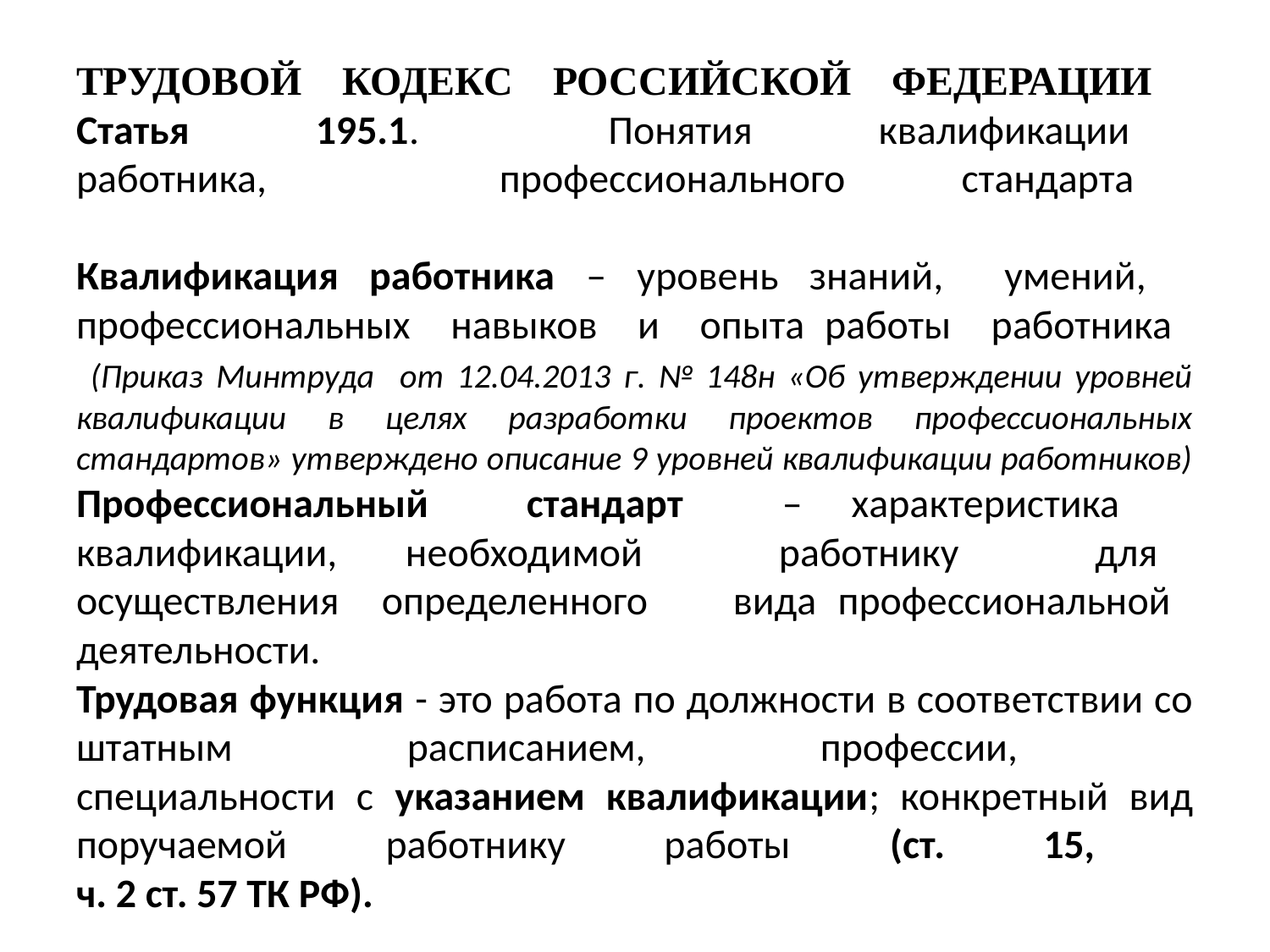

# ТРУДОВОЙ КОДЕКС РОССИЙСКОЙ ФЕДЕРАЦИИ Статья  195.1.   Понятия  квалификации работника,    профессионального  стандарта Квалификация  работника  –  уровень  знаний,    умений,    профессиональных  навыков  и  опыта работы  работника (Приказ Минтруда  от 12.04.2013 г. № 148н «Об утверждении уровней квалификации в целях разработки проектов профессиональных стандартов» утверждено описание 9 уровней квалификации работников) Профессиональный    стандарт    –  характеристика    квалификации,  необходимой    работнику    для осуществления  определенного    вида профессиональной  деятельности. Трудовая функция - это работа по должности в соответствии со штатным расписанием, профессии, специальности с указанием квалификации; конкретный вид поручаемой работнику работы (ст. 15, ч. 2 ст. 57 ТК РФ).